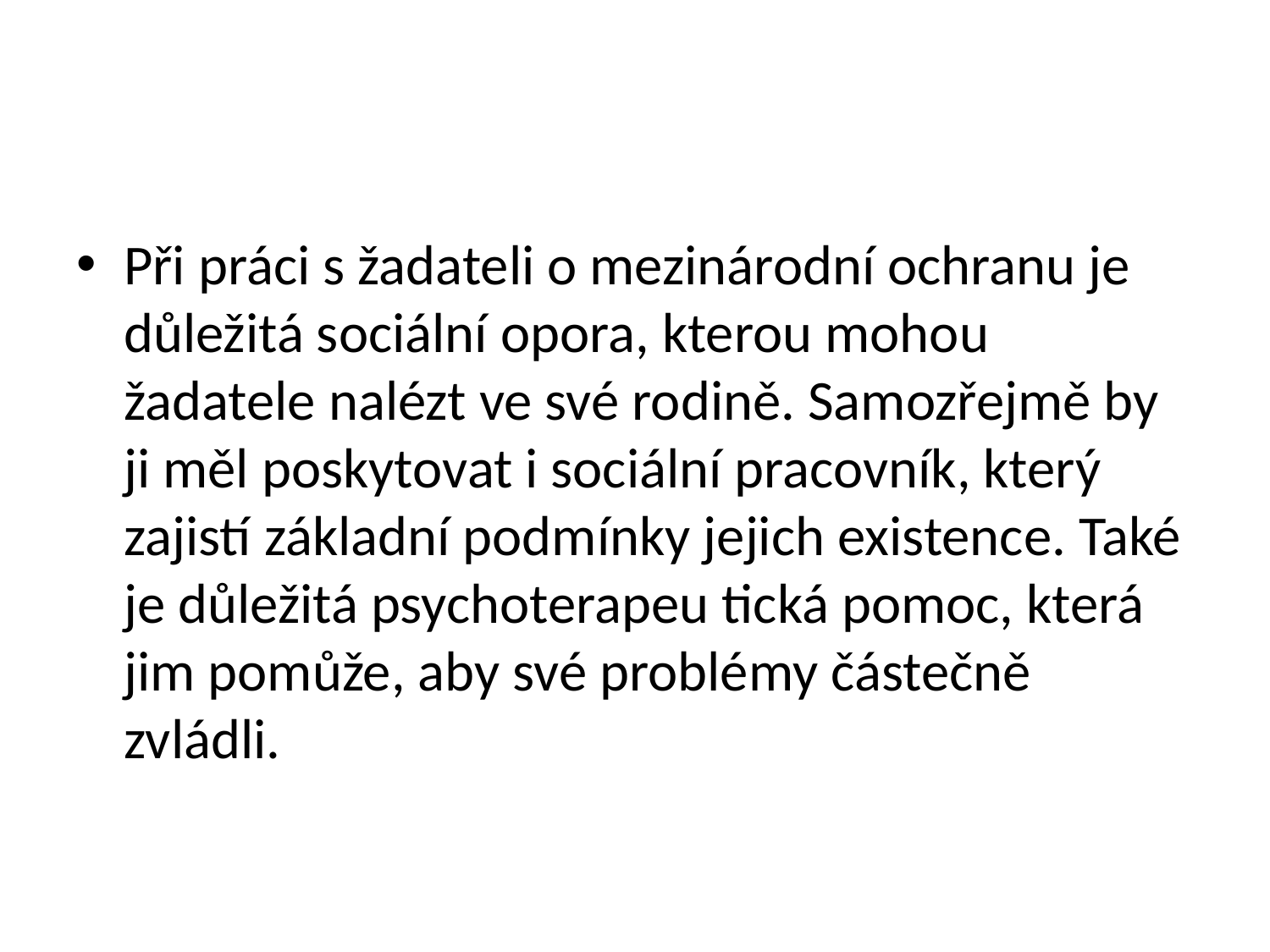

#
Při práci s žadateli o mezinárodní ochranu je důležitá sociální opora, kterou mohou žadatele nalézt ve své rodině. Samozřejmě by ji měl poskytovat i sociální pracovník, který zajistí základní podmínky jejich existence. Také je důležitá psychoterapeu tická pomoc, která jim pomůže, aby své problémy částečně zvládli.